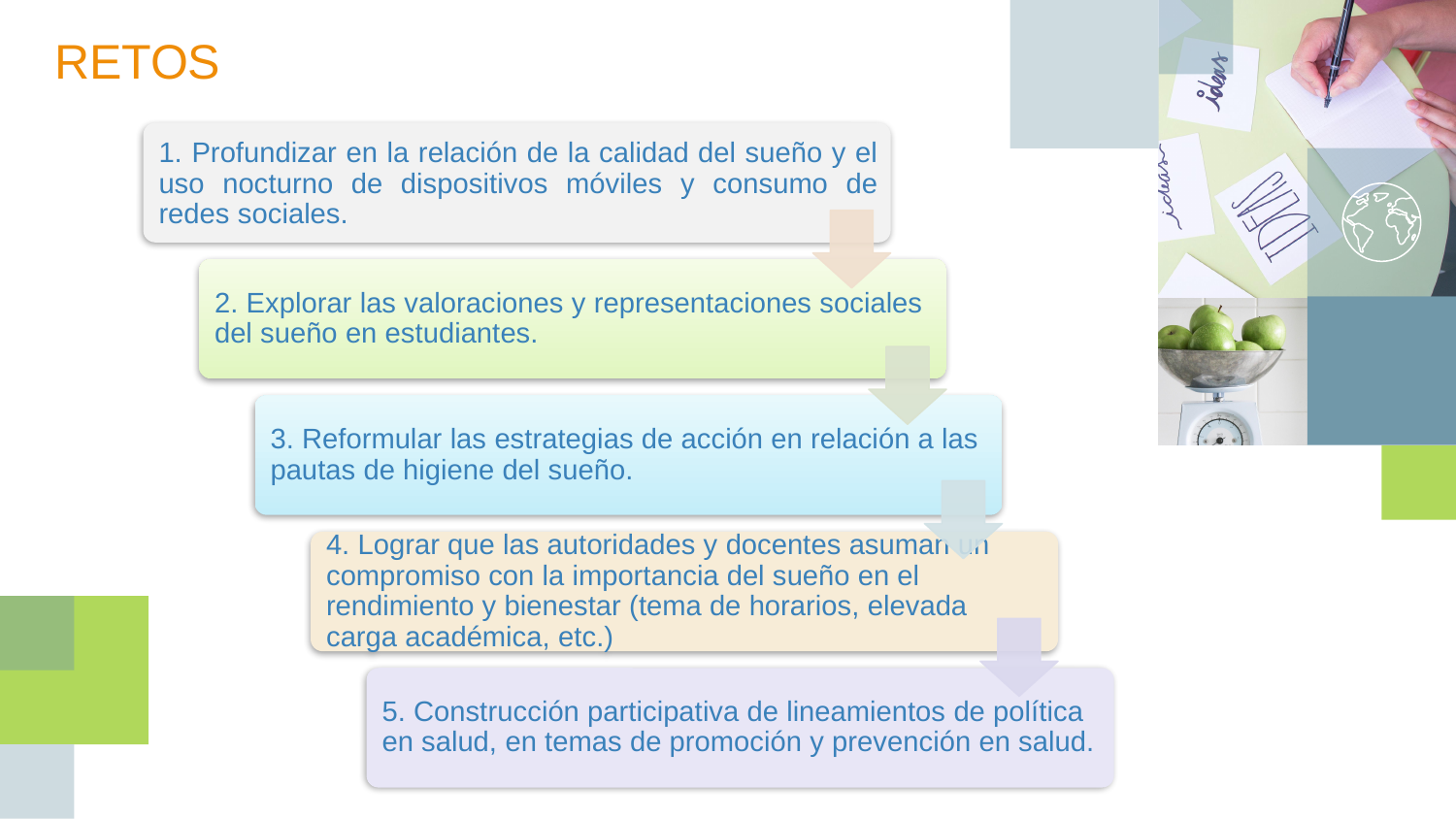

RETOS

1. Profundizar en la relación de la calidad del sueño y el uso nocturno de dispositivos móviles y consumo de redes sociales.

2. Explorar las valoraciones y representaciones sociales del sueño en estudiantes.
3. Reformular las estrategias de acción en relación a las pautas de higiene del sueño.
4. Lograr que las autoridades y docentes asuman un compromiso con la importancia del sueño en el rendimiento y bienestar (tema de horarios, elevada carga académica, etc.)
5. Construcción participativa de lineamientos de política en salud, en temas de promoción y prevención en salud.